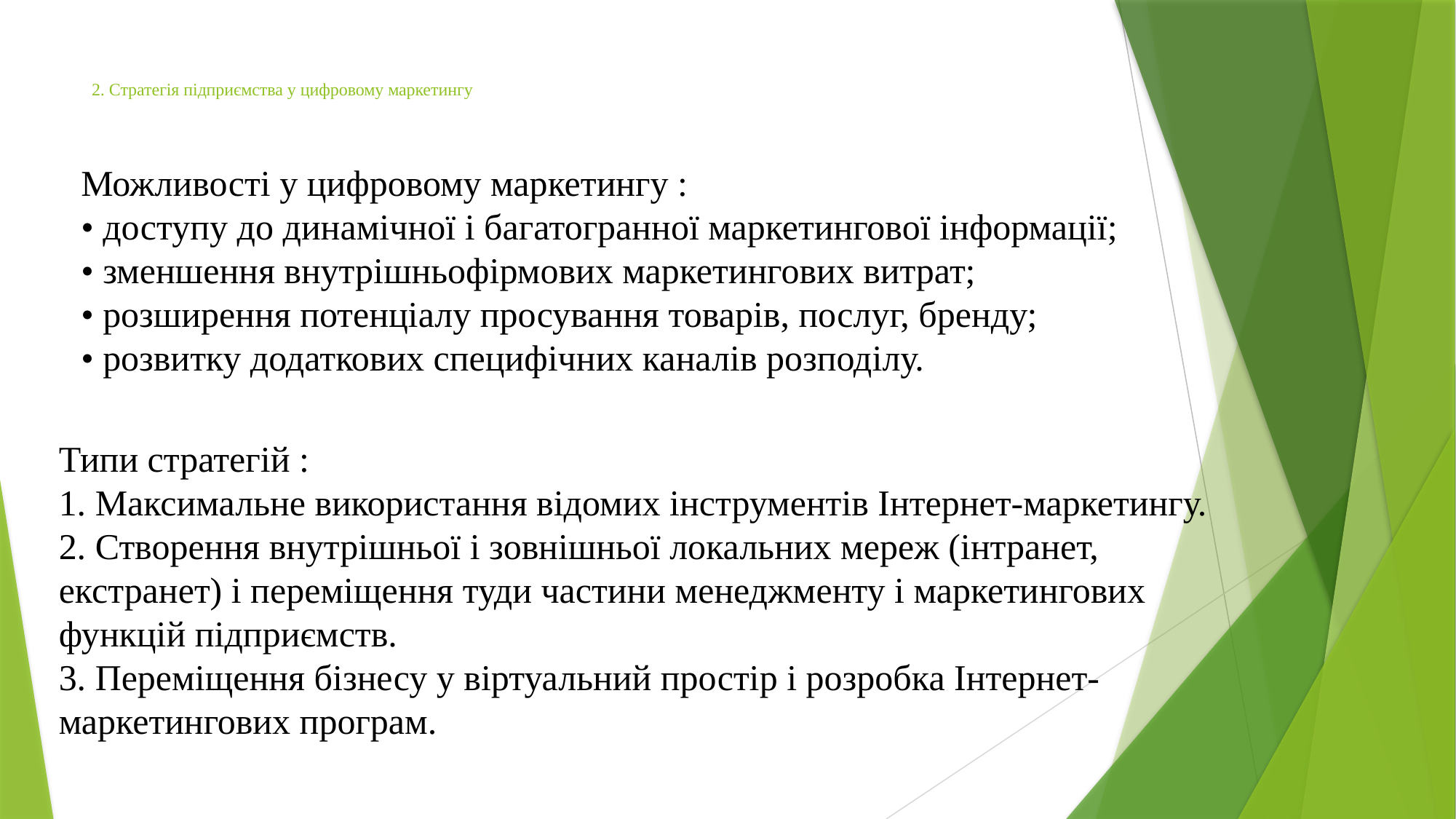

# 2. Стратегія підприємства у цифровому маркетингу
Можливості у цифровому маркетингу :
• доступу до динамічної і багатогранної маркетингової інформації;
• зменшення внутрішньофірмових маркетингових витрат;
• розширення потенціалу просування товарів, послуг, бренду;
• розвитку додаткових специфічних каналів розподілу.
Типи стратегій :
1. Максимальне використання відомих інструментів Інтернет-маркетингу.
2. Створення внутрішньої і зовнішньої локальних мереж (інтранет, екстранет) і переміщення туди частини менеджменту і маркетингових функцій підприємств.
3. Переміщення бізнесу у віртуальний простір і розробка Інтернет-маркетингових програм.